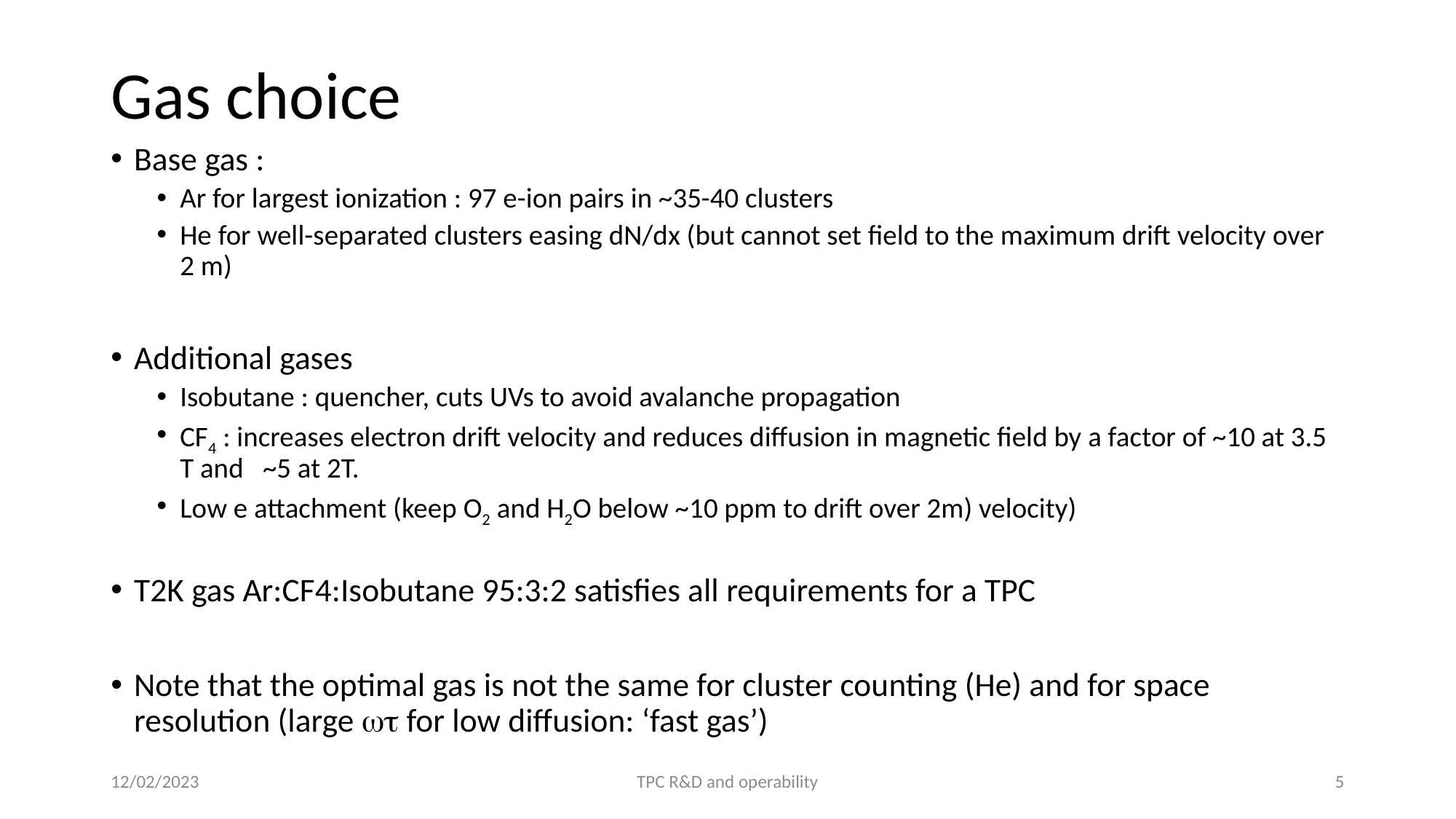

# Gas choice
Base gas :
Ar for largest ionization : 97 e-ion pairs in ~35-40 clusters
He for well-separated clusters easing dN/dx (but cannot set field to the maximum drift velocity over 2 m)

Additional gases
Isobutane : quencher, cuts UVs to avoid avalanche propagation
CF4 : increases electron drift velocity and reduces diffusion in magnetic field by a factor of ~10 at 3.5 T and   ~5 at 2T.
Low e attachment (keep O2 and H2O below ~10 ppm to drift over 2m) velocity)

T2K gas Ar:CF4:Isobutane 95:3:2 satisfies all requirements for a TPC

Note that the optimal gas is not the same for cluster counting (He) and for space resolution (large ωτ for low diffusion: ‘fast gas’)
12/02/2023
TPC R&D and operability
5